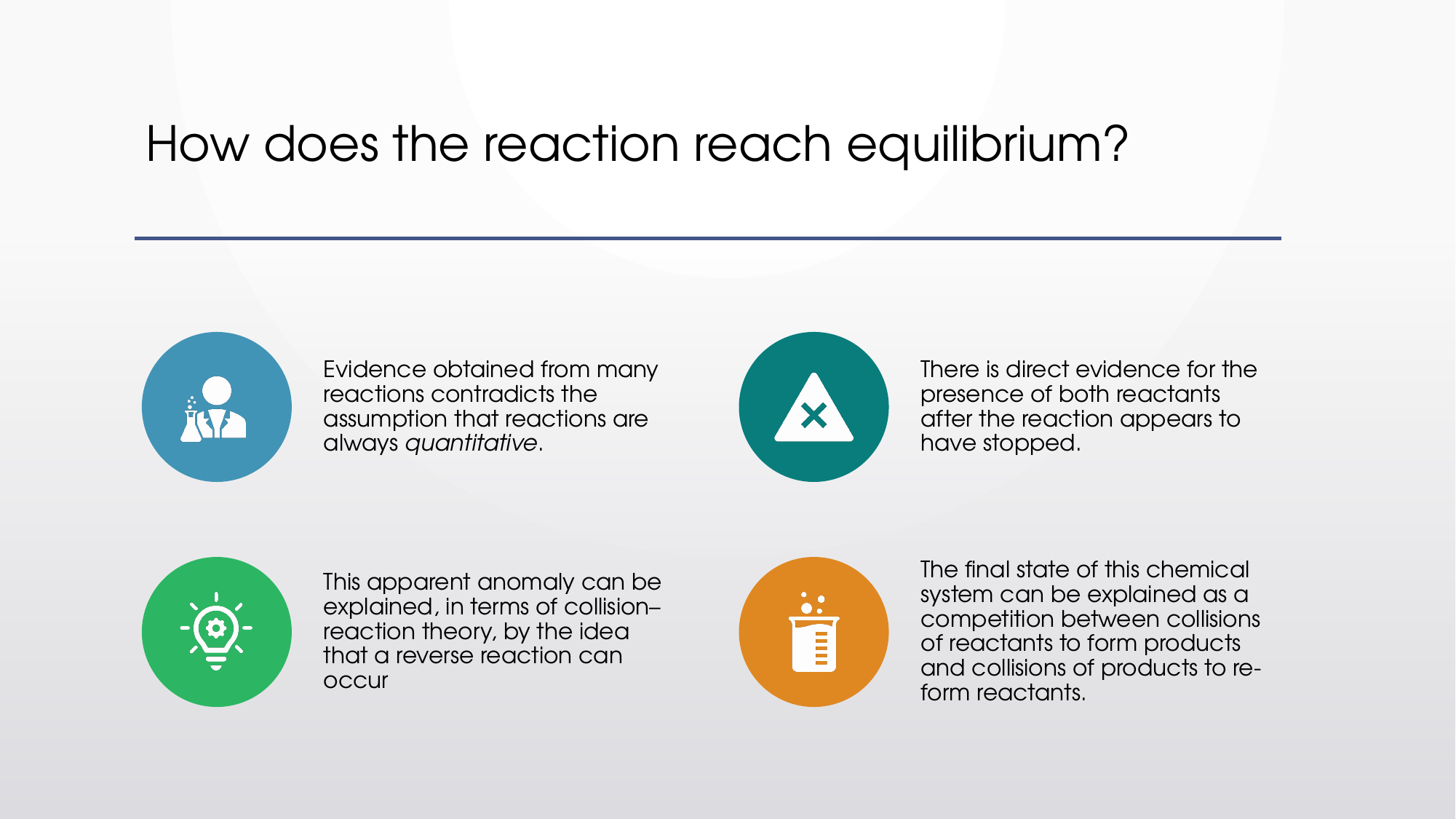

# How does the reaction reach equilibrium?

Evidence obtained from many reactions contradicts the assumption that reactions are always quantitative.
There is direct evidence for the presence of both reactants after the reaction appears to have stopped.
This apparent anomaly can be explained, in terms of collision–reaction theory, by the idea that a reverse reaction can occur
The final state of this chemical system can be explained as a competition between collisions of reactants to form products and collisions of products to re-form reactants.